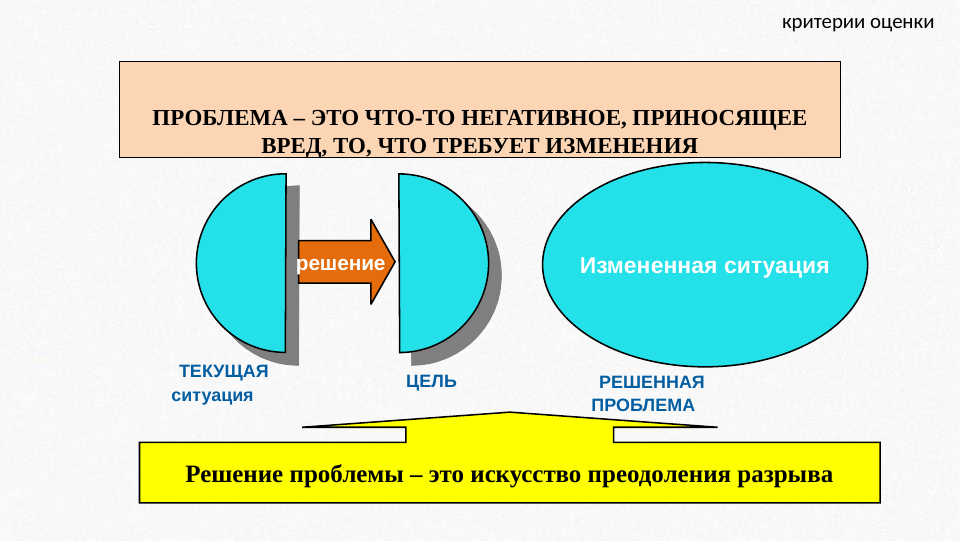

критерии оценки
ПРОБЛЕМА – ЭТО ЧТО-ТО НЕГАТИВНОЕ, ПРИНОСЯЩЕЕ ВРЕД, ТО, ЧТО ТРЕБУЕТ ИЗМЕНЕНИЯ
Измененная ситуация

решение
 ТЕКУЩАЯ     ситуация
 ЦЕЛЬ
 РЕШЕННАЯ  ПРОБЛЕМА
Решение проблемы – это искусство преодоления разрыва